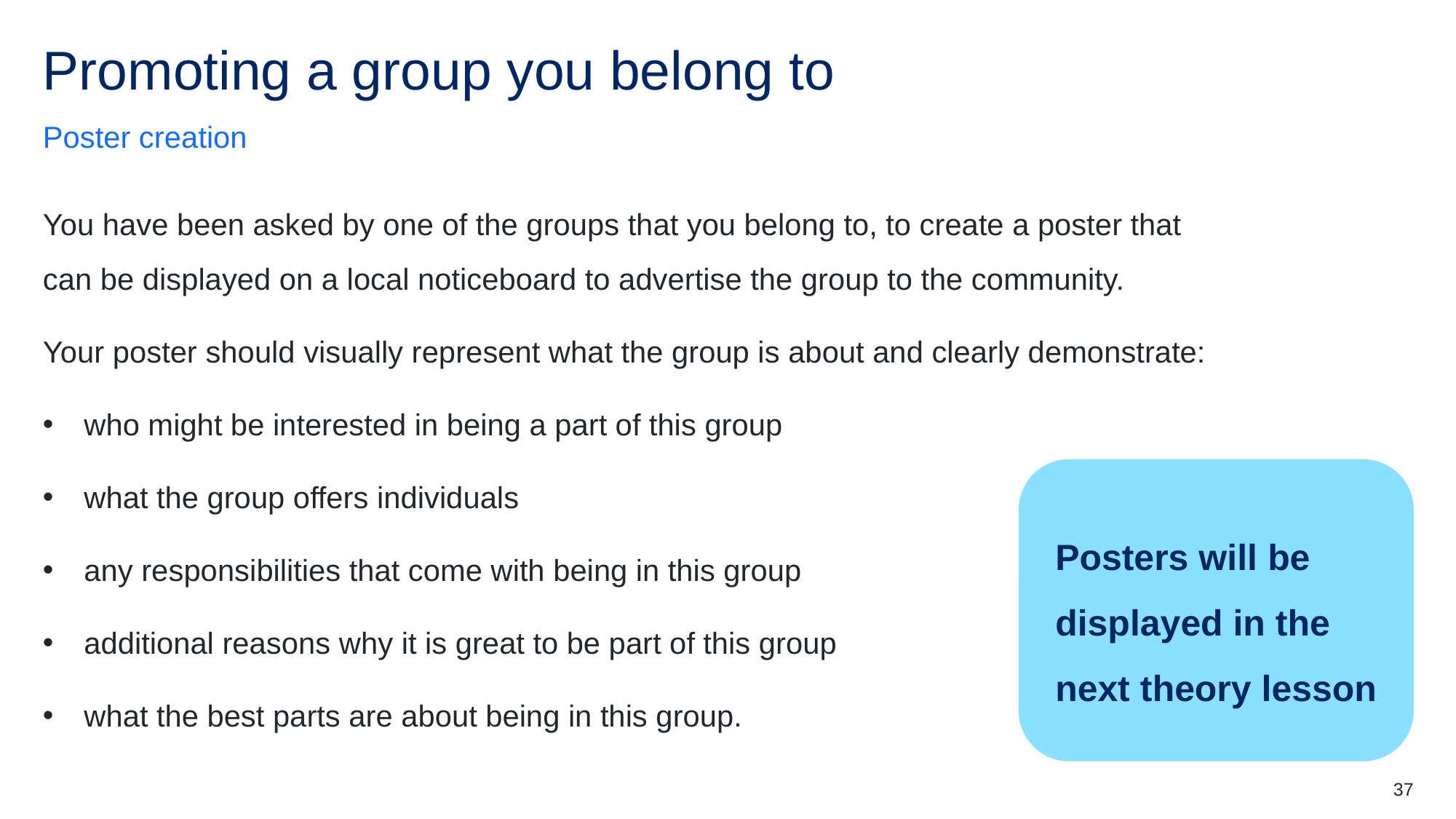

# Promoting a group you belong to
Poster creation
You have been asked by one of the groups that you belong to, to create a poster that can be displayed on a local noticeboard to advertise the group to the community.
Your poster should visually represent what the group is about and clearly demonstrate:
who might be interested in being a part of this group
what the group offers individuals
any responsibilities that come with being in this group
additional reasons why it is great to be part of this group
what the best parts are about being in this group.
Posters will be displayed in the next theory lesson
37